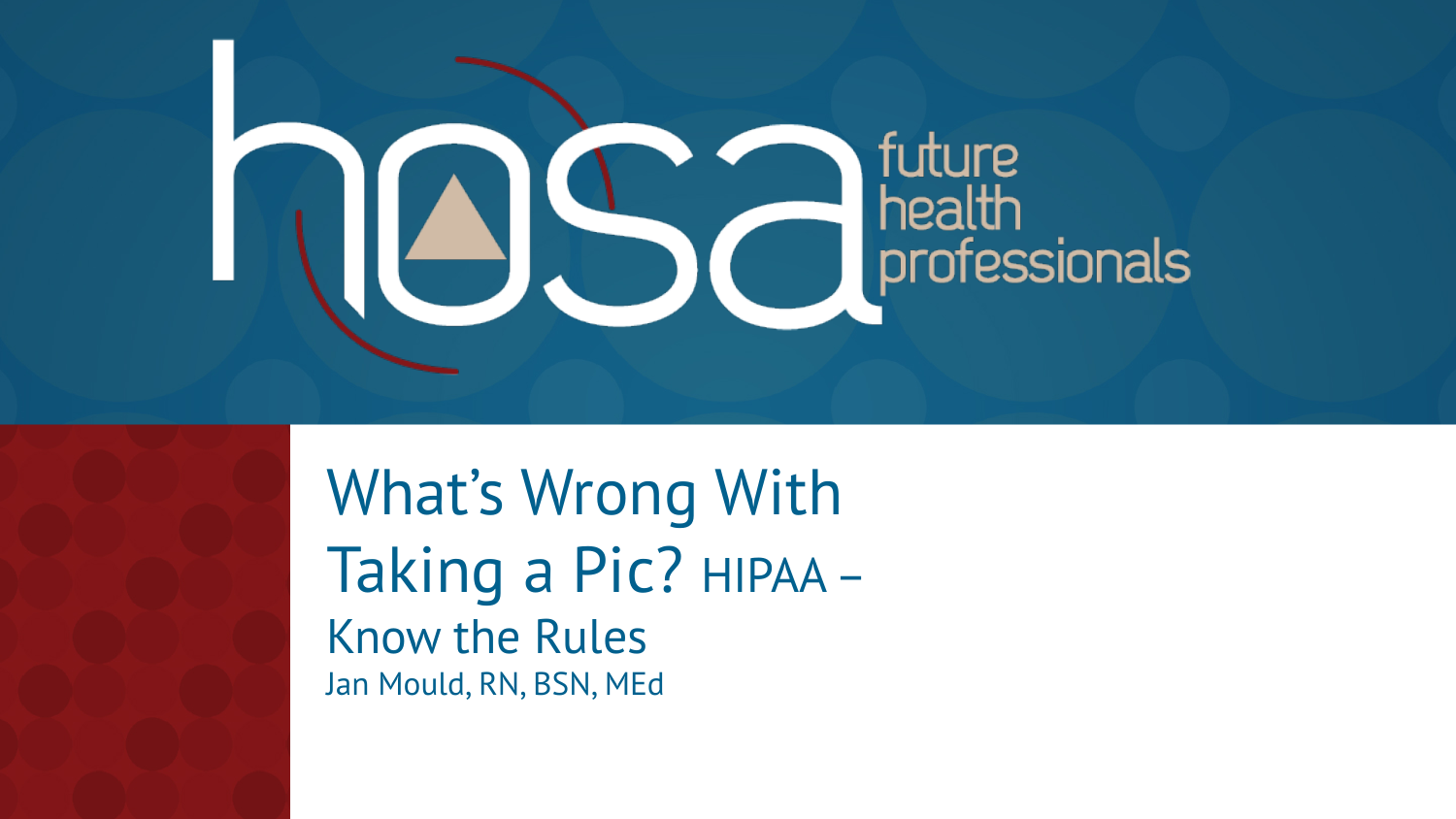

# What’s Wrong With Taking a Pic? HIPAA –Know the Rules Jan Mould, RN, BSN, MEd